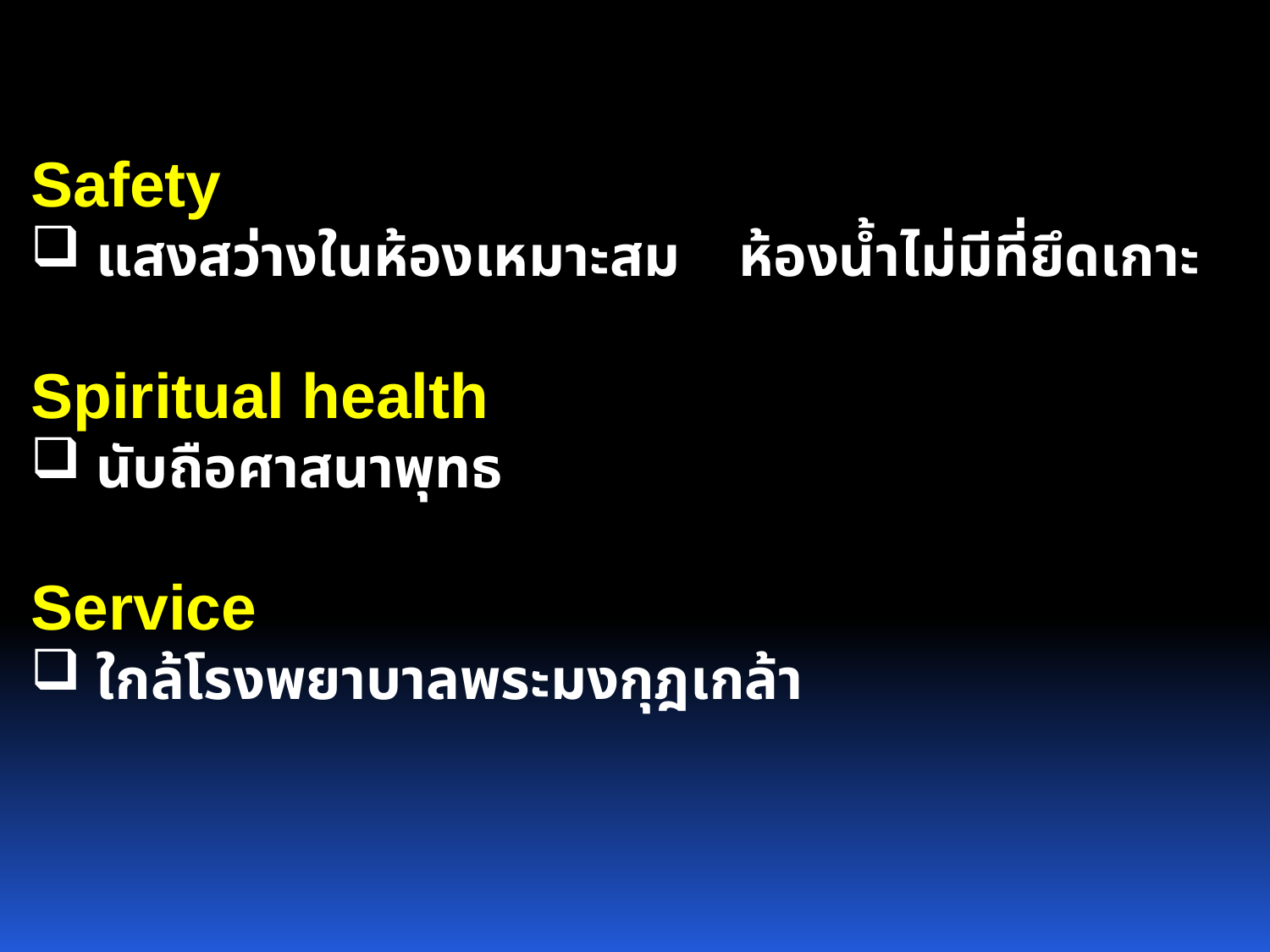

Safety
 แสงสว่างในห้องเหมาะสม    ห้องน้ำไม่มีที่ยึดเกาะ

Spiritual health
 นับถือศาสนาพุทธ

Service
 ใกล้โรงพยาบาลพระมงกุฎเกล้า